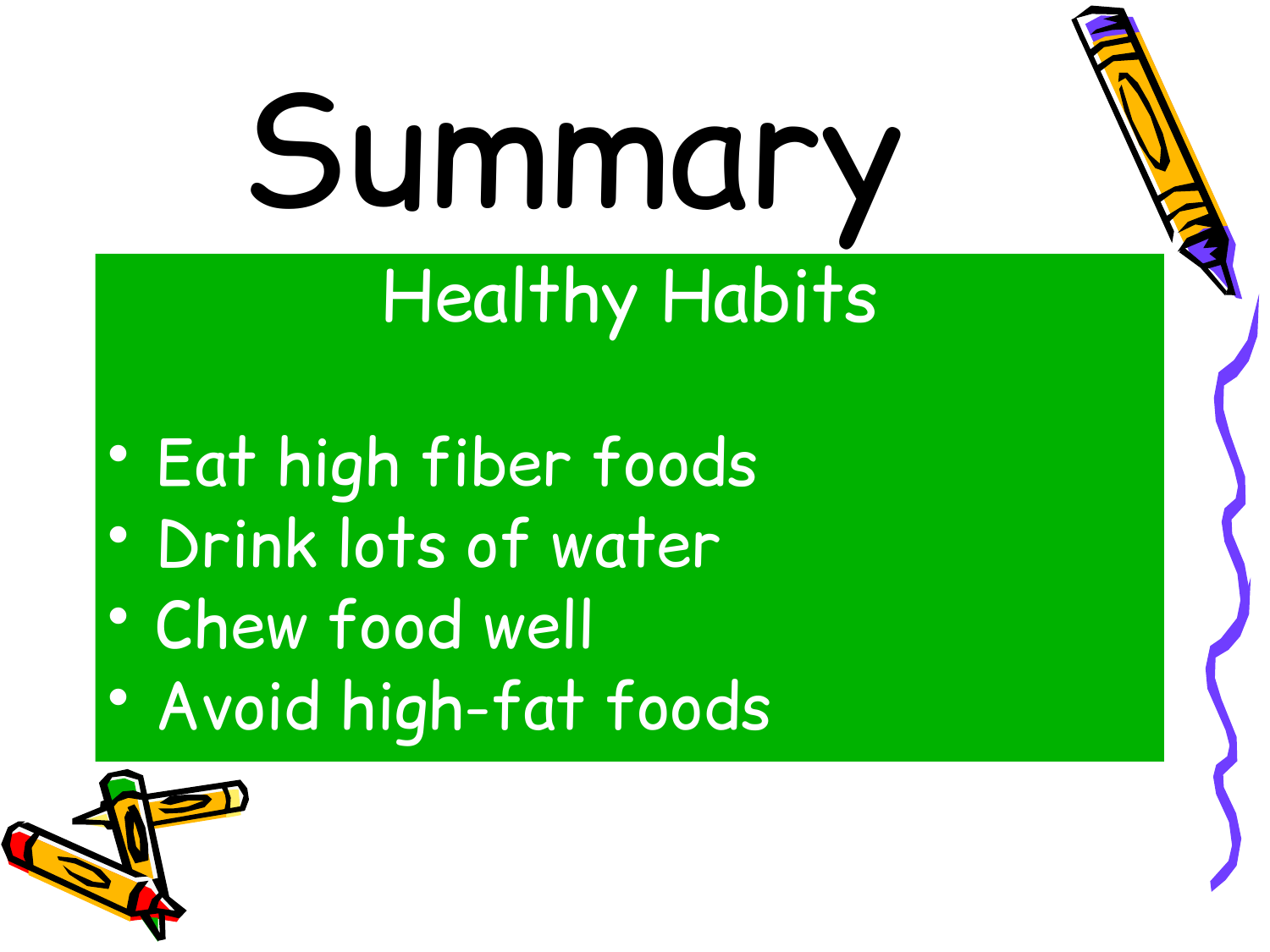

# Summary
Healthy Habits

Eat high fiber foods
Drink lots of water
Chew food well
Avoid high-fat foods